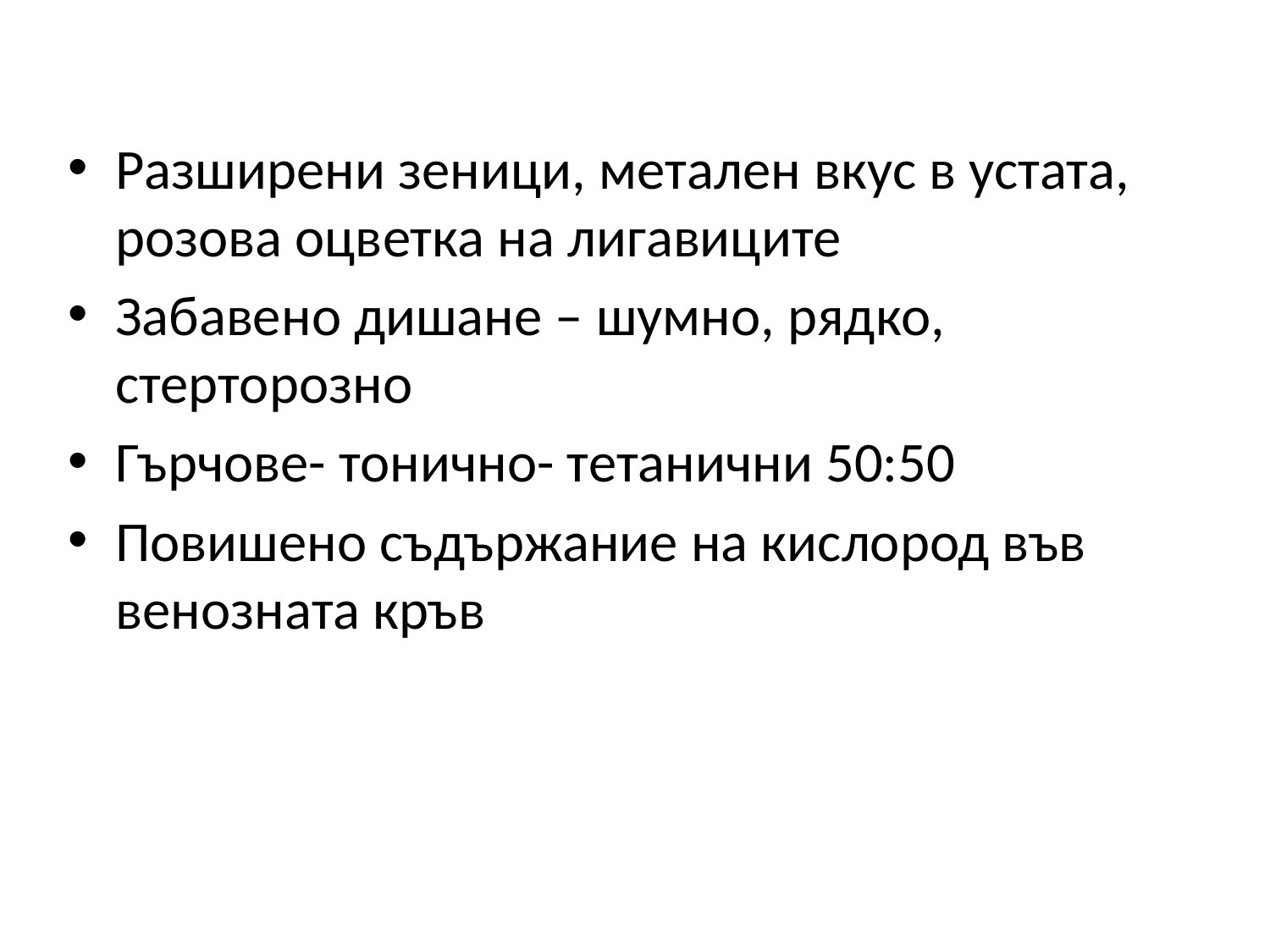

#
Разширени зеници, метален вкус в устата, розова оцветка на лигавиците
Забавено дишане – шумно, рядко, стерторозно
Гърчове- тонично- тетанични 50:50
Повишено съдържание на кислород във венозната кръв